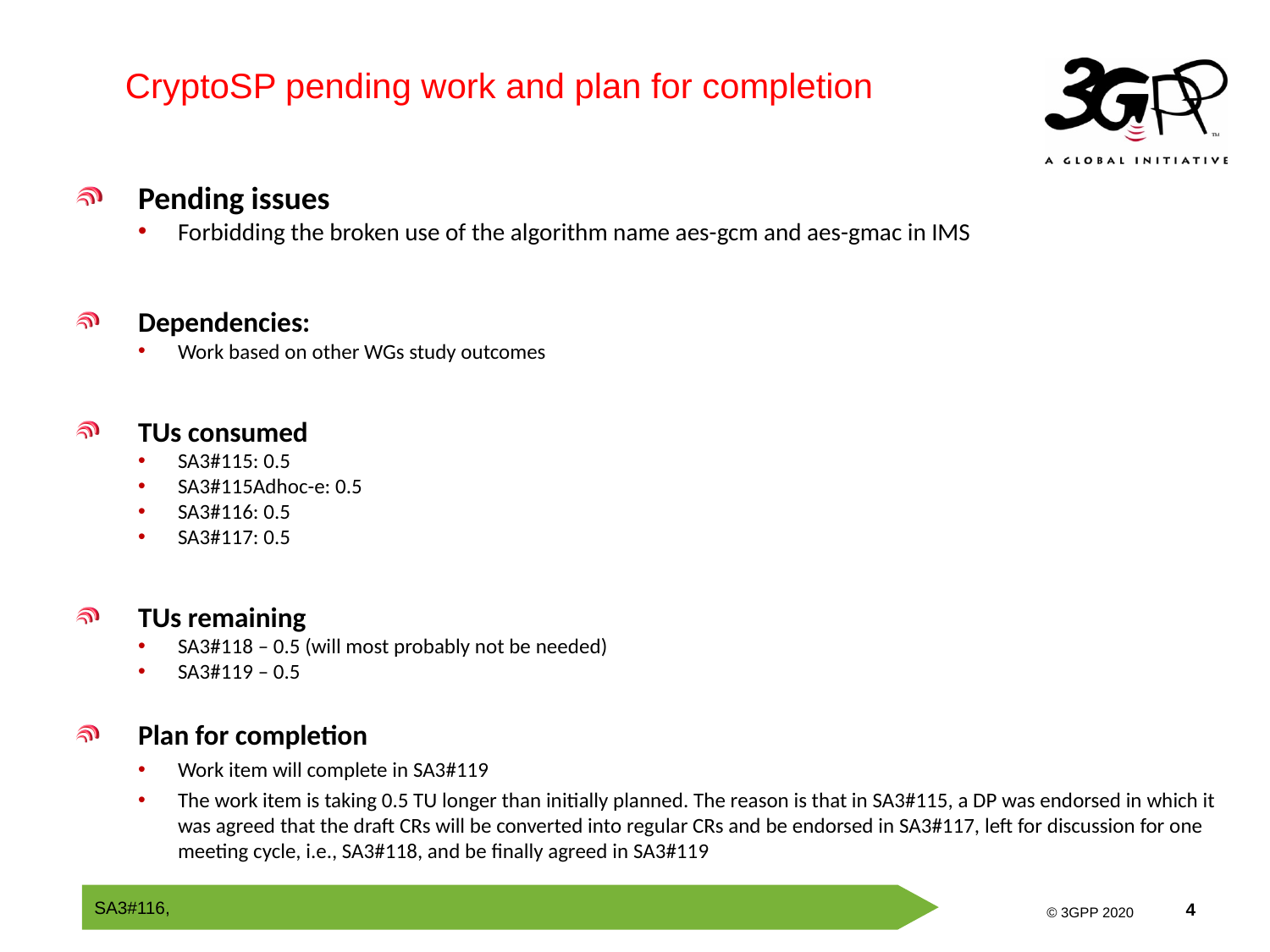

CryptoSP pending work and plan for completion
Pending issues
Forbidding the broken use of the algorithm name aes-gcm and aes-gmac in IMS

Dependencies:
Work based on other WGs study outcomes

TUs consumed
SA3#115: 0.5
SA3#115Adhoc-e: 0.5
SA3#116: 0.5
SA3#117: 0.5

TUs remaining
SA3#118 – 0.5 (will most probably not be needed)
SA3#119 – 0.5

Plan for completion
Work item will complete in SA3#119
The work item is taking 0.5 TU longer than initially planned. The reason is that in SA3#115, a DP was endorsed in which it was agreed that the draft CRs will be converted into regular CRs and be endorsed in SA3#117, left for discussion for one meeting cycle, i.e., SA3#118, and be finally agreed in SA3#119